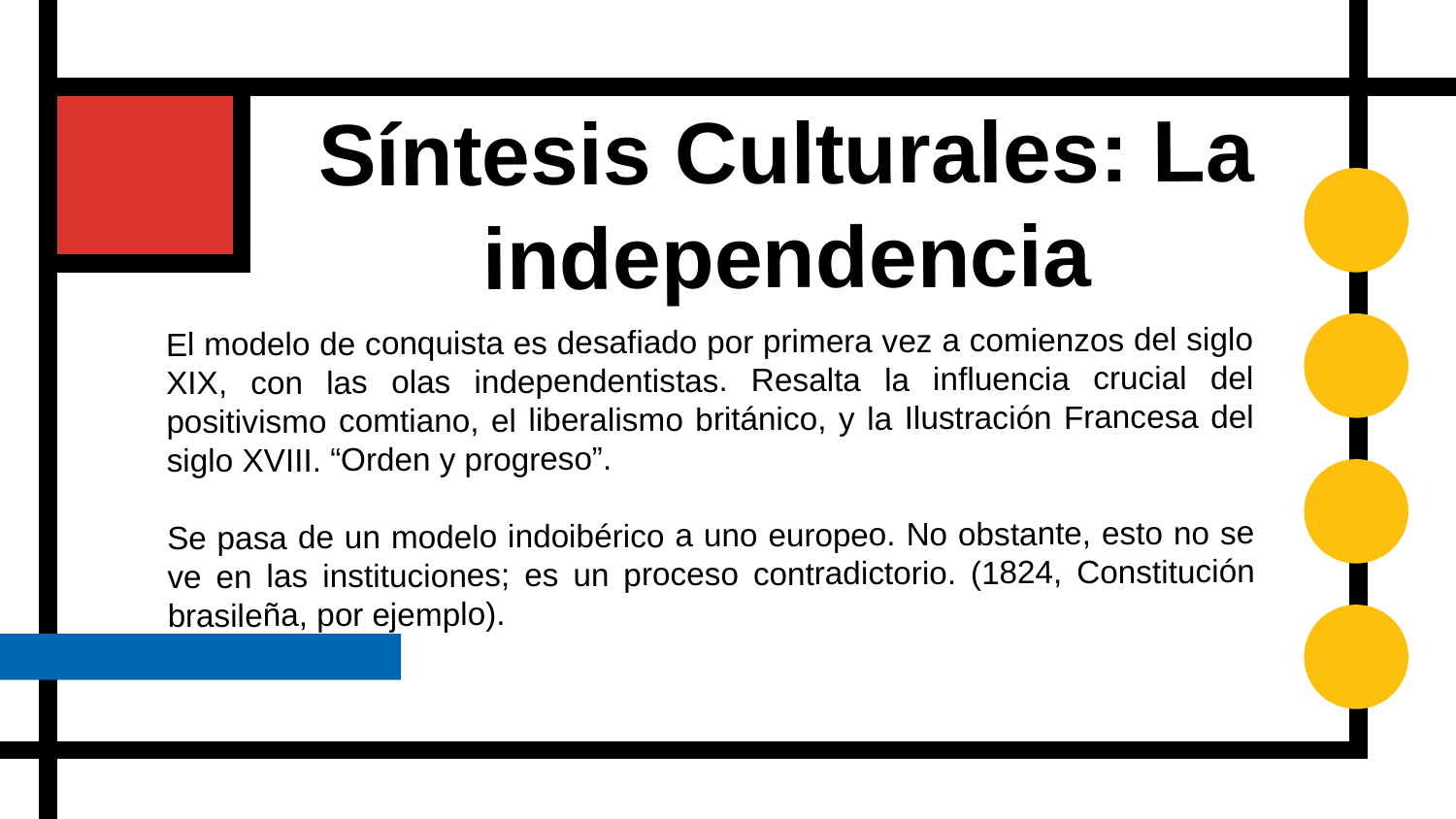

# Síntesis Culturales: La independencia
El modelo de conquista es desafiado por primera vez a comienzos del siglo XIX, con las olas independentistas. Resalta la influencia crucial del positivismo comtiano, el liberalismo británico, y la Ilustración Francesa del siglo XVIII. “Orden y progreso”.

Se pasa de un modelo indoibérico a uno europeo. No obstante, esto no se ve en las instituciones; es un proceso contradictorio. (1824, Constitución brasileña, por ejemplo).